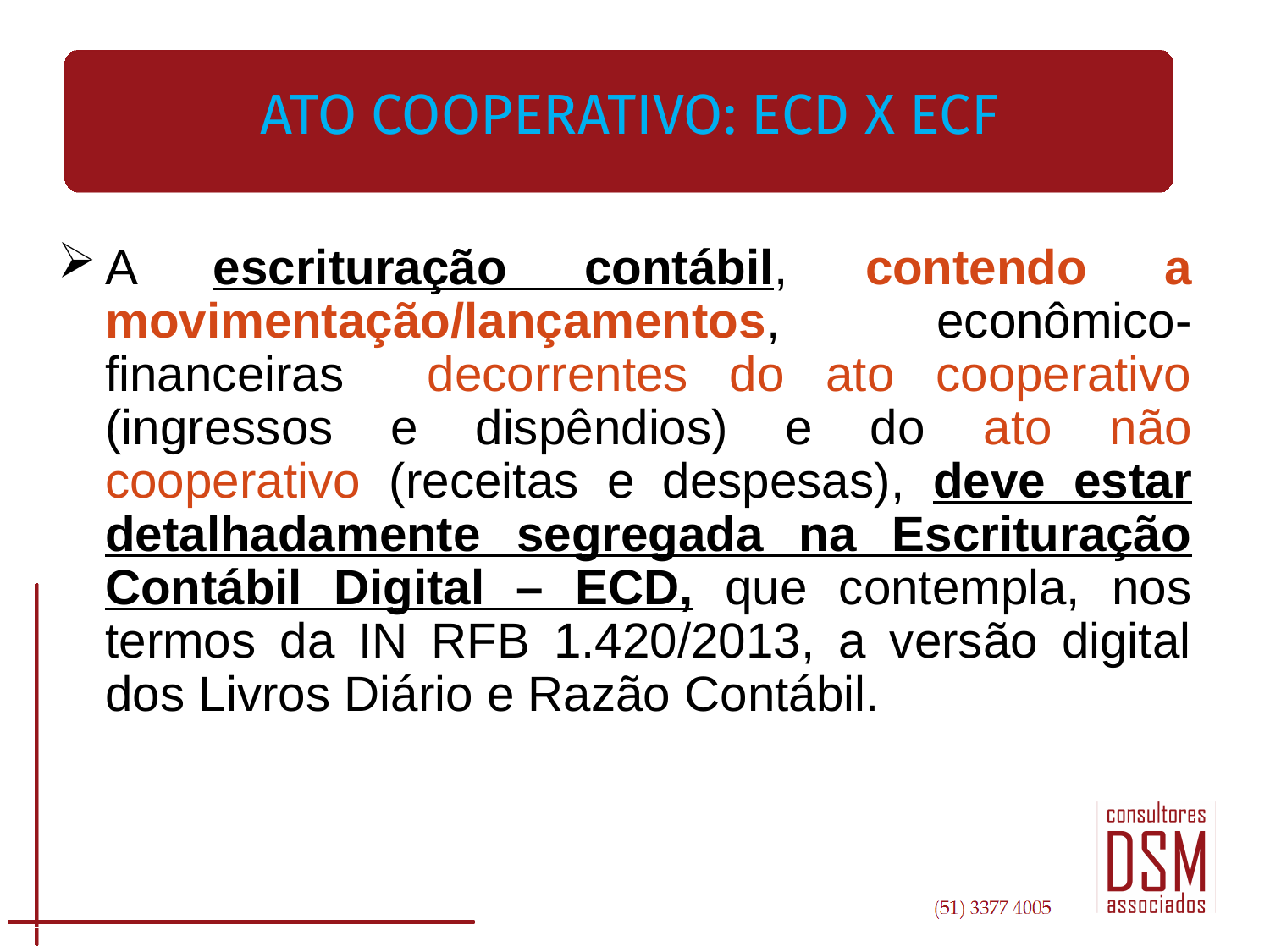

# ATO COOPERATIVO: ECD X ECF
A escrituração contábil, contendo a movimentação/lançamentos, econômico-financeiras  decorrentes do ato cooperativo (ingressos e dispêndios) e do ato não cooperativo (receitas e despesas), deve estar detalhadamente segregada na Escrituração Contábil Digital – ECD, que contempla, nos termos da IN RFB 1.420/2013, a versão digital dos Livros Diário e Razão Contábil.